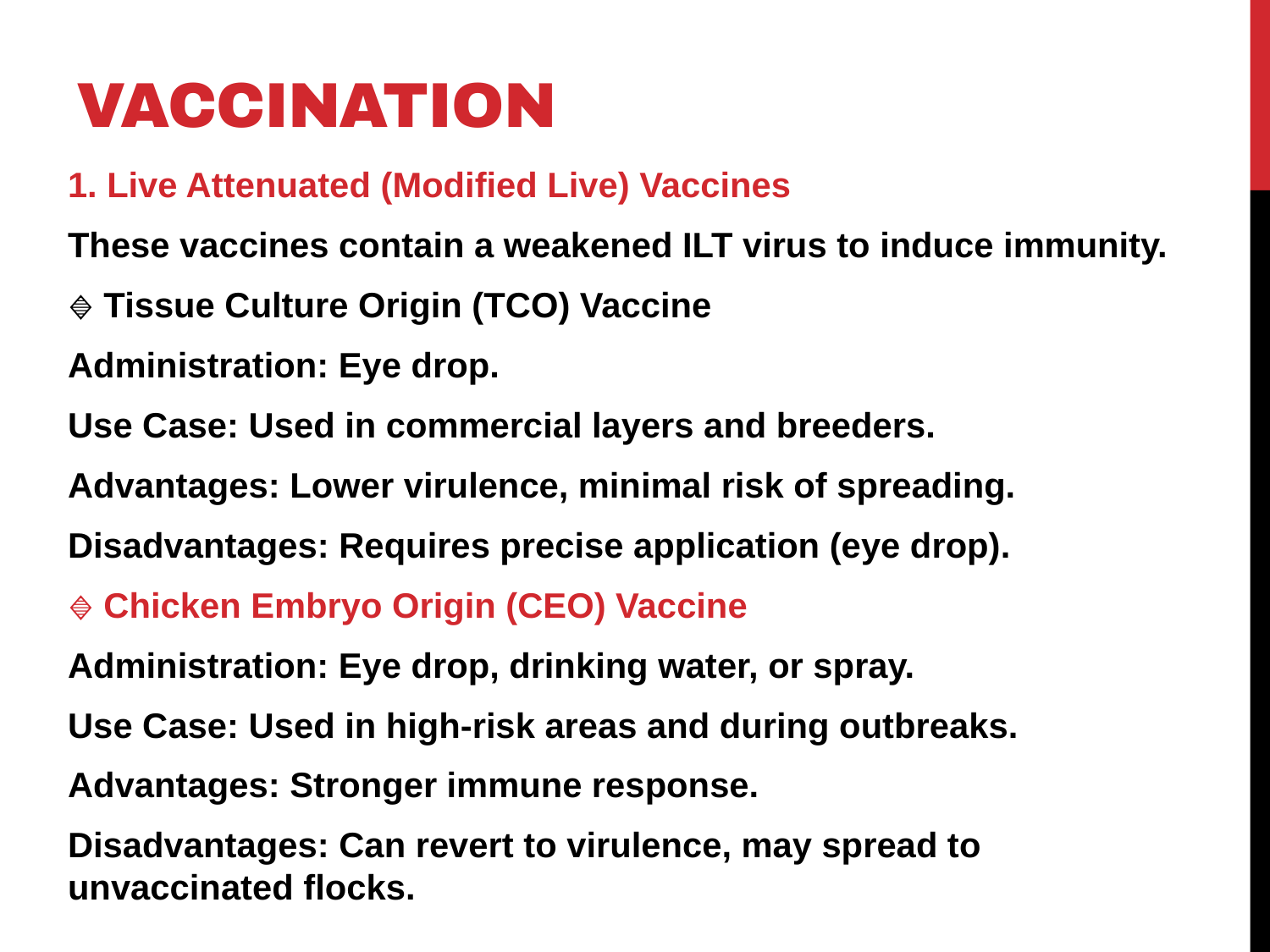

# Vaccination
1. Live Attenuated (Modified Live) Vaccines
These vaccines contain a weakened ILT virus to induce immunity.
🔹 Tissue Culture Origin (TCO) Vaccine
Administration: Eye drop.
Use Case: Used in commercial layers and breeders.
Advantages: Lower virulence, minimal risk of spreading.
Disadvantages: Requires precise application (eye drop).
🔹 Chicken Embryo Origin (CEO) Vaccine
Administration: Eye drop, drinking water, or spray.
Use Case: Used in high-risk areas and during outbreaks.
Advantages: Stronger immune response.
Disadvantages: Can revert to virulence, may spread to unvaccinated flocks.